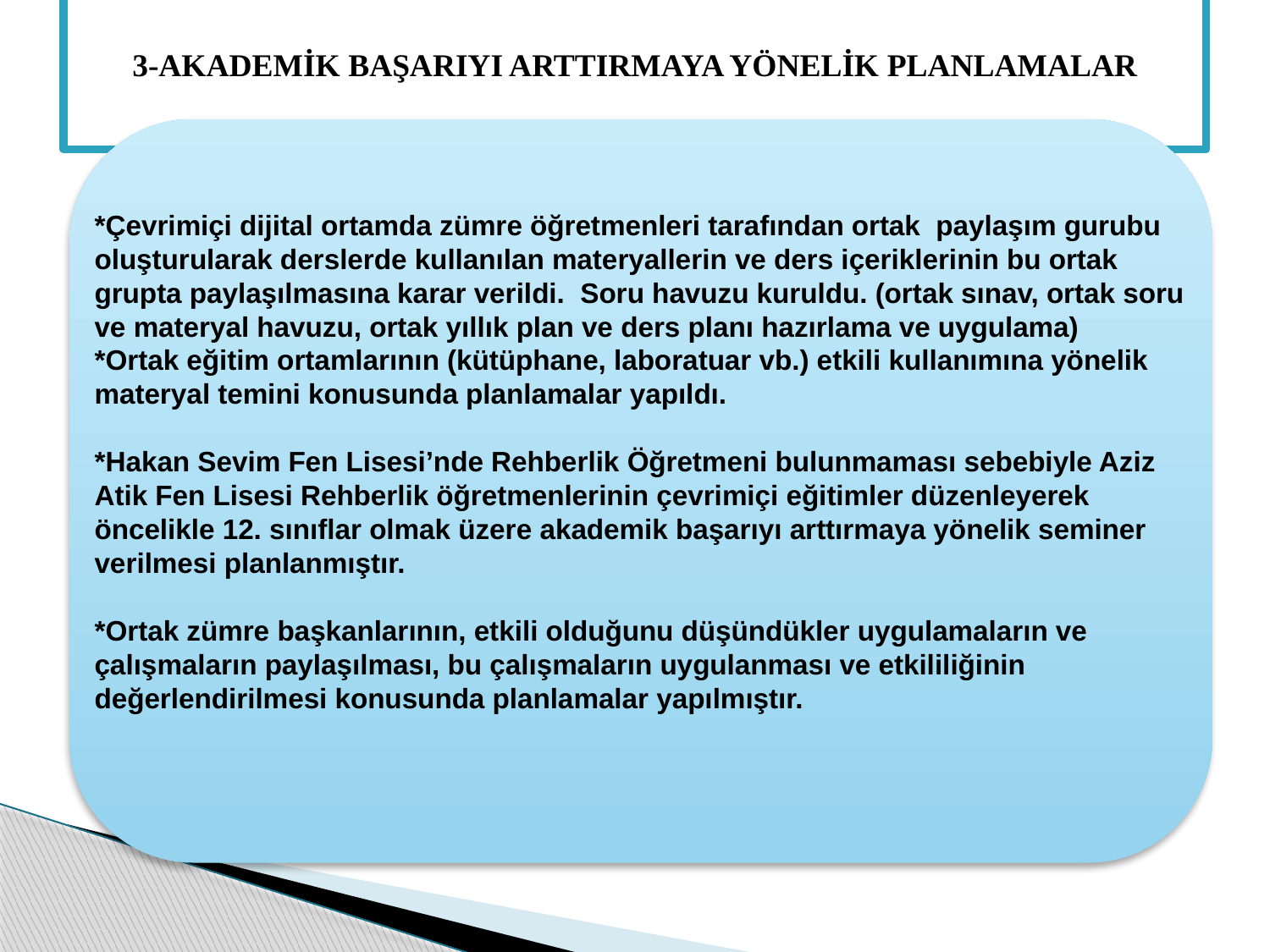

# 3-AKADEMİK BAŞARIYI ARTTIRMAYA YÖNELİK PLANLAMALAR
*Çevrimiçi dijital ortamda zümre öğretmenleri tarafından ortak  paylaşım gurubu oluşturularak derslerde kullanılan materyallerin ve ders içeriklerinin bu ortak grupta paylaşılmasına karar verildi.  Soru havuzu kuruldu. (ortak sınav, ortak soru ve materyal havuzu, ortak yıllık plan ve ders planı hazırlama ve uygulama)
*Ortak eğitim ortamlarının (kütüphane, laboratuar vb.) etkili kullanımına yönelik materyal temini konusunda planlamalar yapıldı.

*Hakan Sevim Fen Lisesi’nde Rehberlik Öğretmeni bulunmaması sebebiyle Aziz Atik Fen Lisesi Rehberlik öğretmenlerinin çevrimiçi eğitimler düzenleyerek öncelikle 12. sınıflar olmak üzere akademik başarıyı arttırmaya yönelik seminer verilmesi planlanmıştır.

*Ortak zümre başkanlarının, etkili olduğunu düşündükler uygulamaların ve çalışmaların paylaşılması, bu çalışmaların uygulanması ve etkililiğinin değerlendirilmesi konusunda planlamalar yapılmıştır.